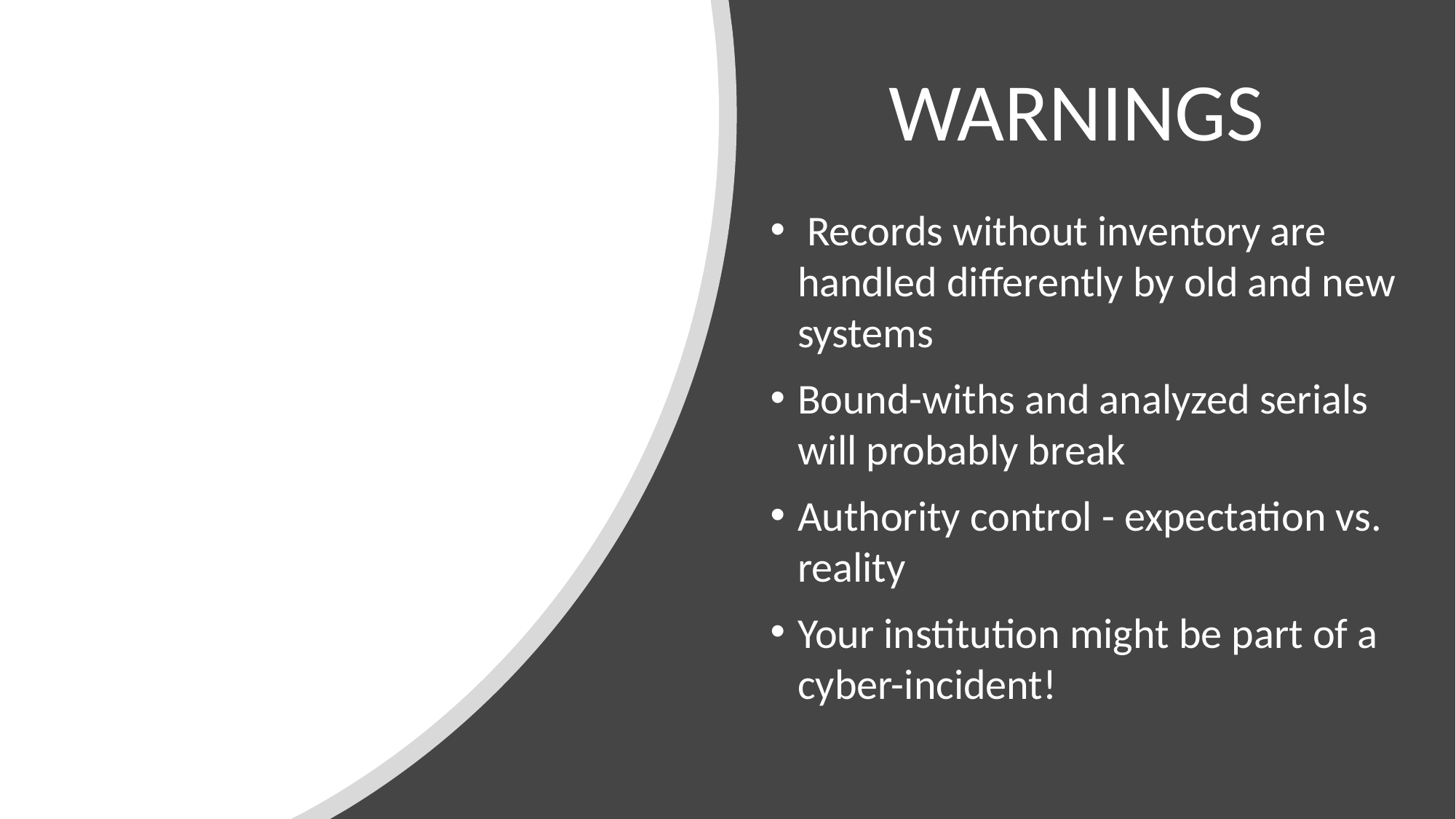

# WARNINGS
🧨
 Records without inventory are handled differently by old and new systems
Bound-withs and analyzed serials will probably break
Authority control - expectation vs. reality
Your institution might be part of a cyber-incident!